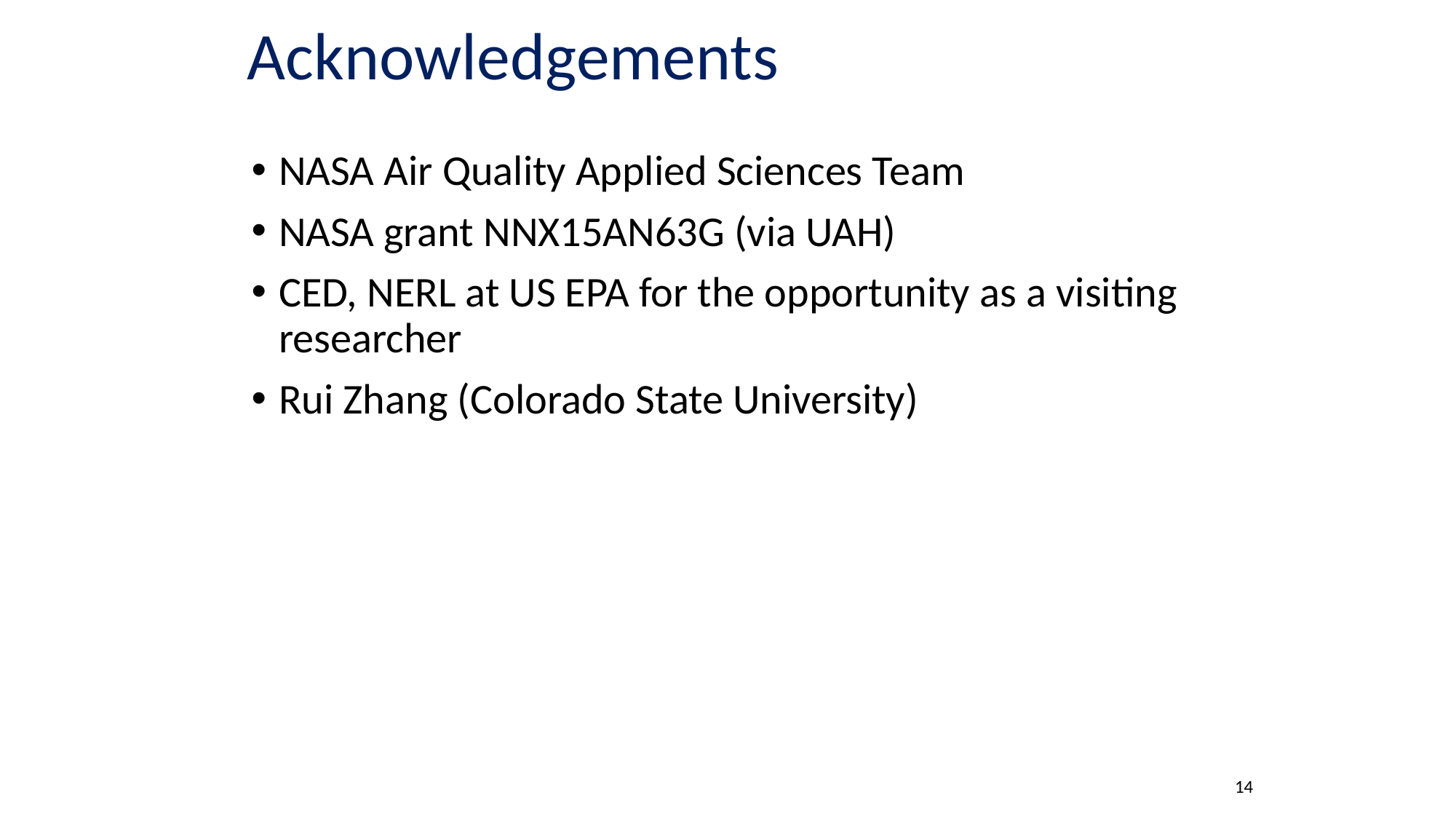

# Acknowledgements
NASA Air Quality Applied Sciences Team
NASA grant NNX15AN63G (via UAH)
CED, NERL at US EPA for the opportunity as a visiting researcher
Rui Zhang (Colorado State University)
14